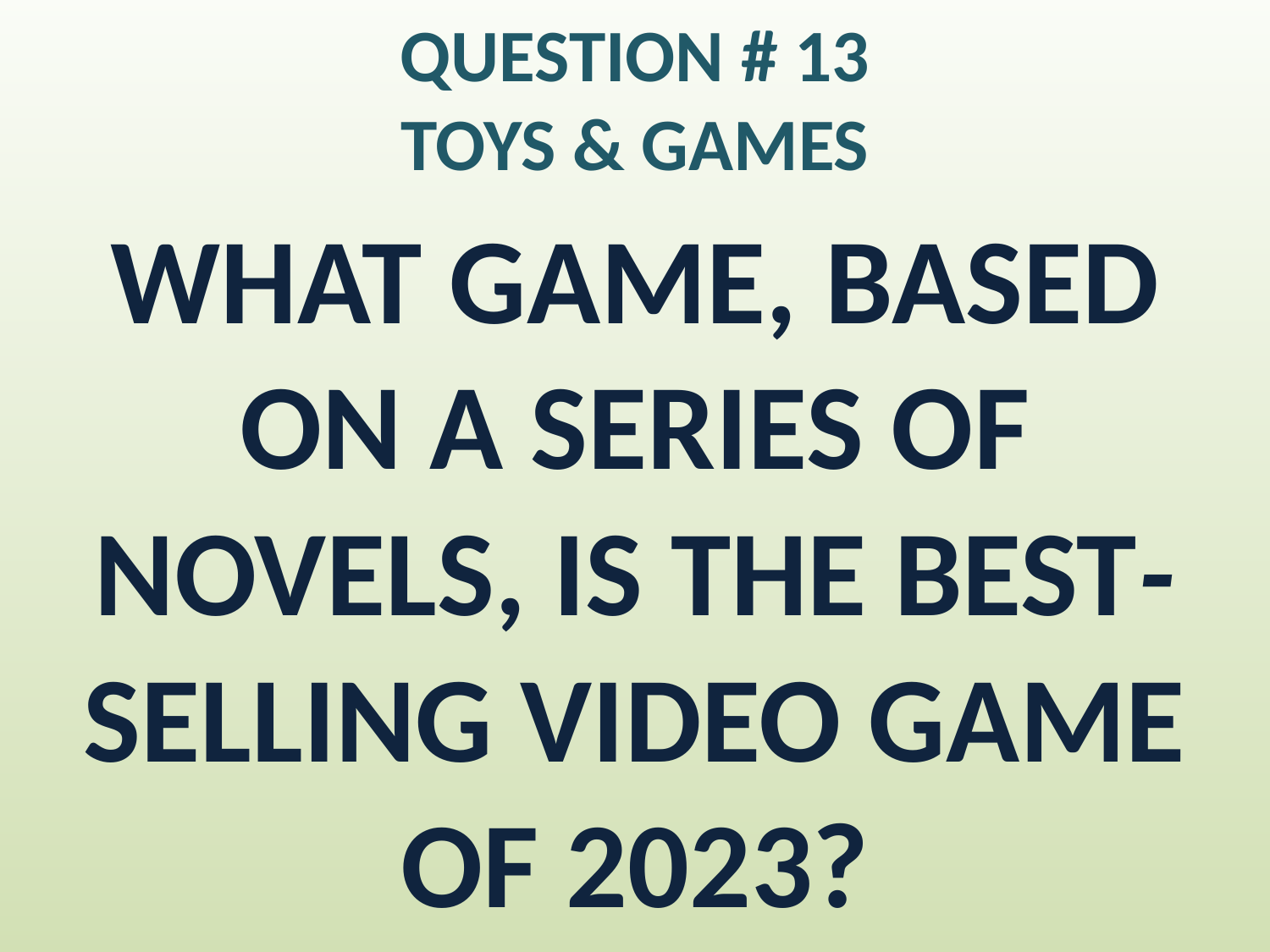

# QUESTION # 13 TOYS & GAMES
WHAT GAME, BASED ON A SERIES OF NOVELS, IS THE BEST-SELLING VIDEO GAME OF 2023?